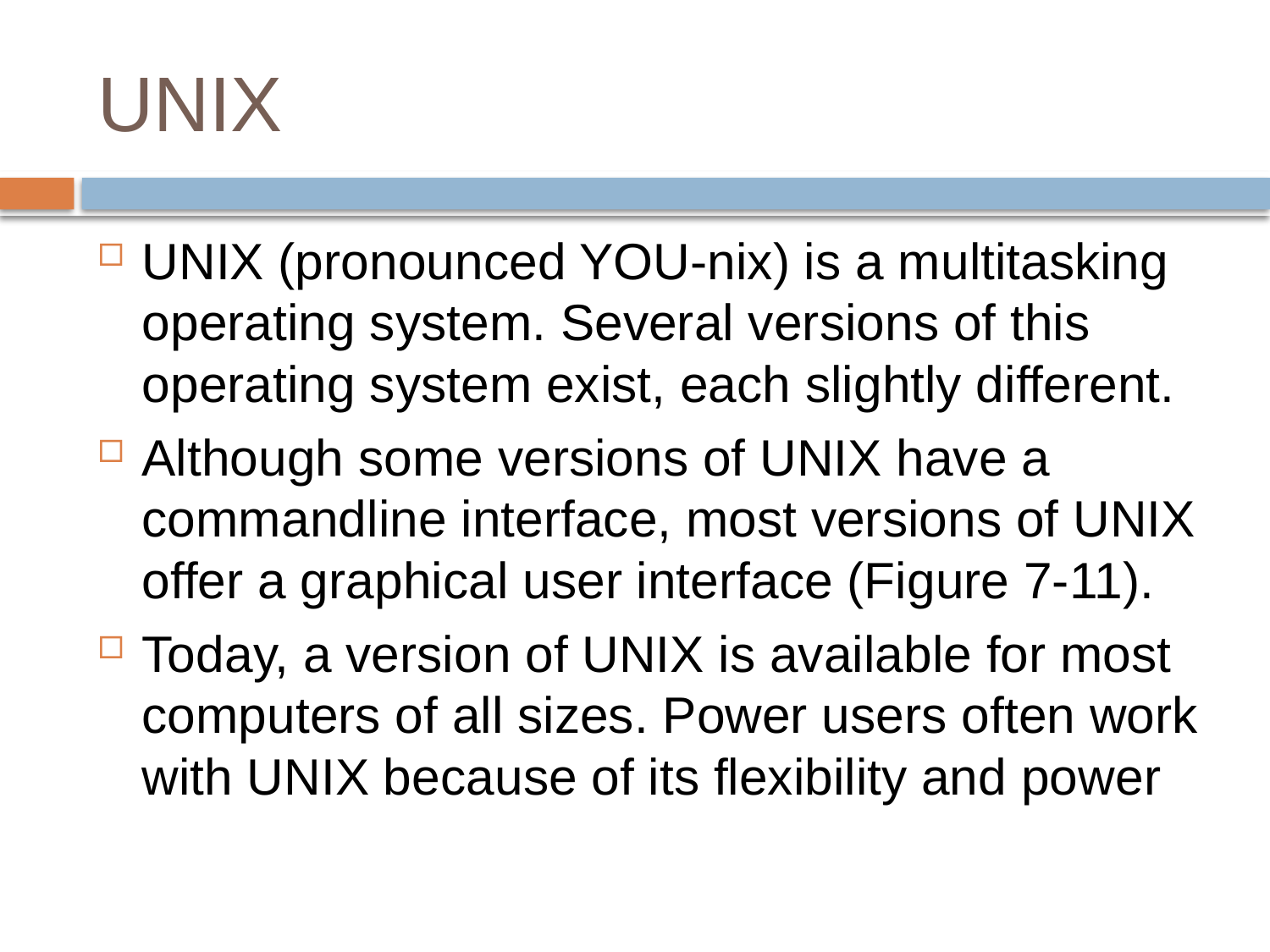

# UNIX
UNIX (pronounced YOU-nix) is a multitasking operating system. Several versions of this operating system exist, each slightly different.
Although some versions of UNIX have a commandline interface, most versions of UNIX offer a graphical user interface (Figure 7-11).
Today, a version of UNIX is available for most computers of all sizes. Power users often work with UNIX because of its flexibility and power